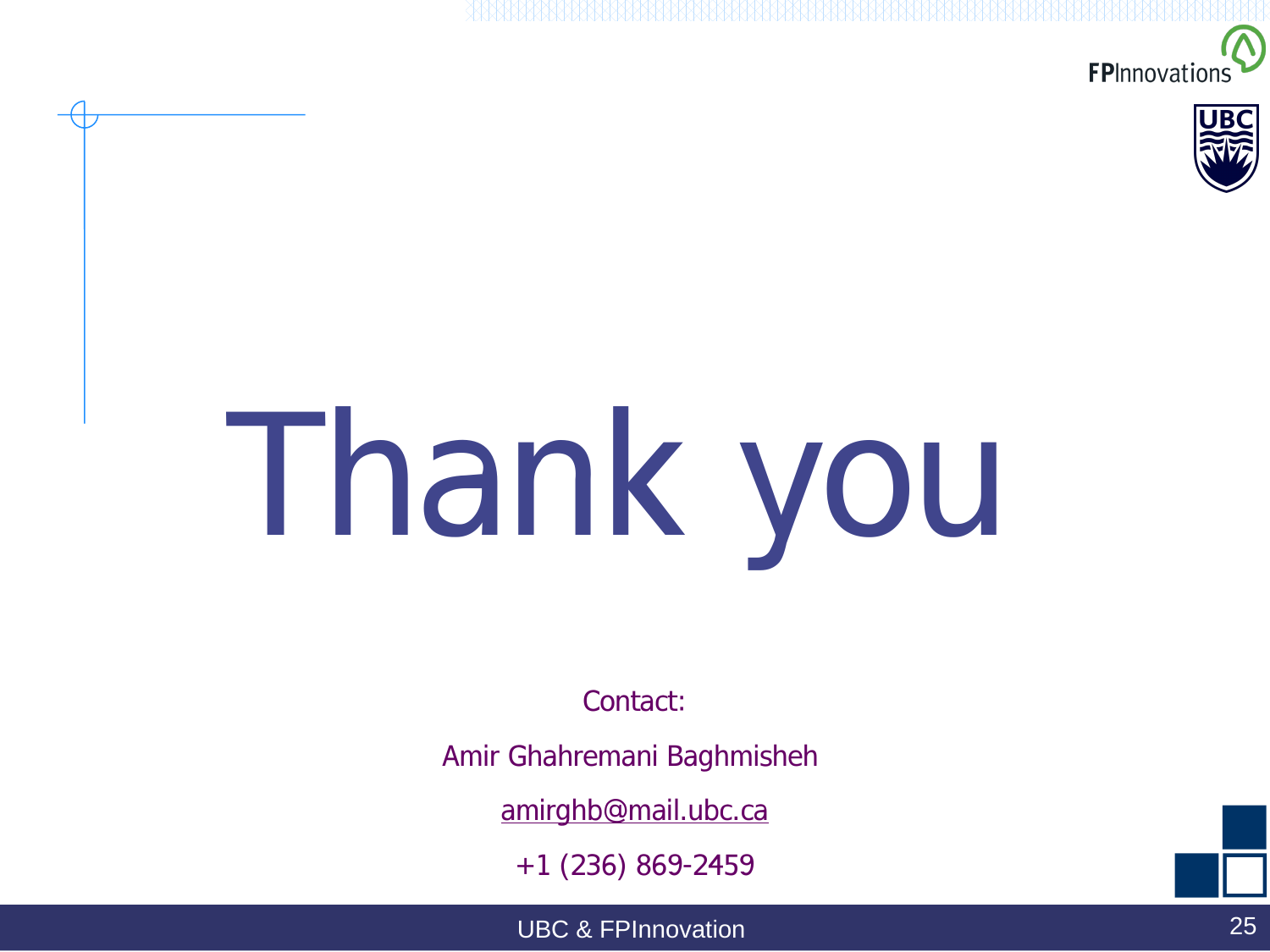

Thank you

Contact:
Amir Ghahremani Baghmisheh
amirghb@mail.ubc.ca
+1 (236) 869-2459